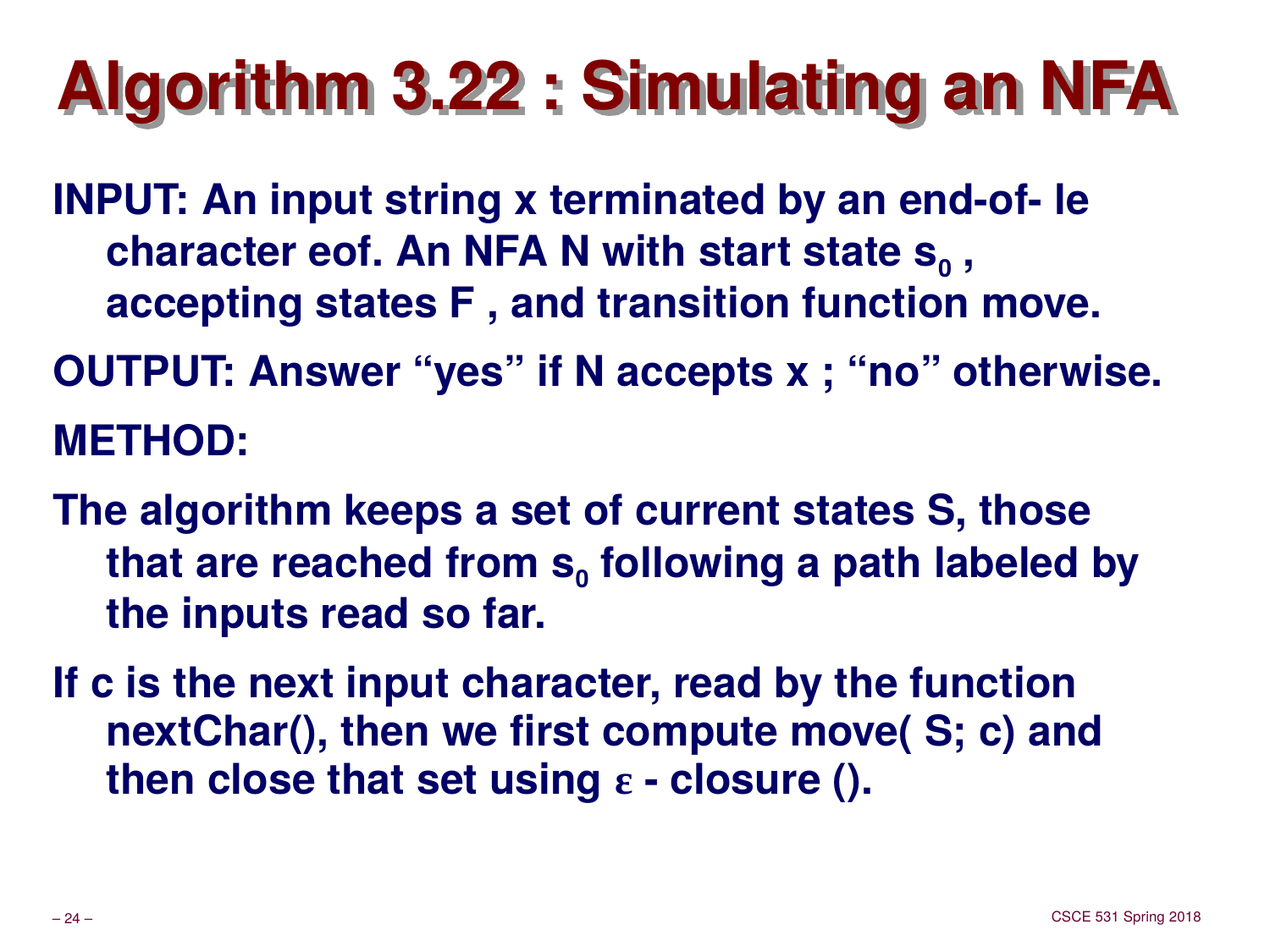

# Algorithm 3.22 : Simulating an NFA
INPUT: An input string x terminated by an end-of- le character eof. An NFA N with start state s0 , accepting states F , and transition function move.
OUTPUT: Answer “yes” if N accepts x ; “no” otherwise.
METHOD:
The algorithm keeps a set of current states S, those that are reached from s0 following a path labeled by the inputs read so far.
If c is the next input character, read by the function nextChar(), then we first compute move( S; c) and then close that set using ε - closure ().